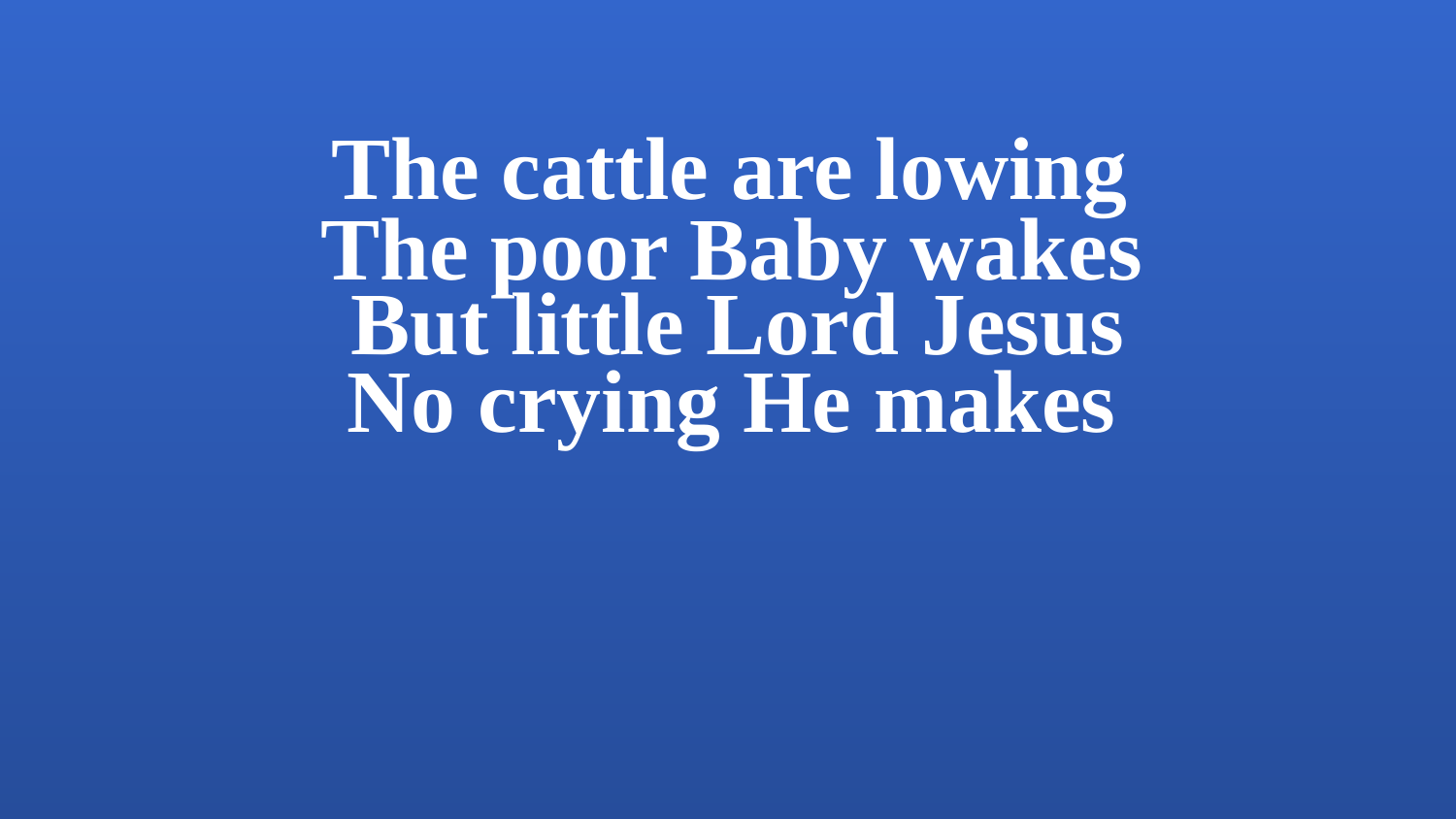

The cattle are lowing
The poor Baby wakes
But little Lord Jesus
No crying He makes